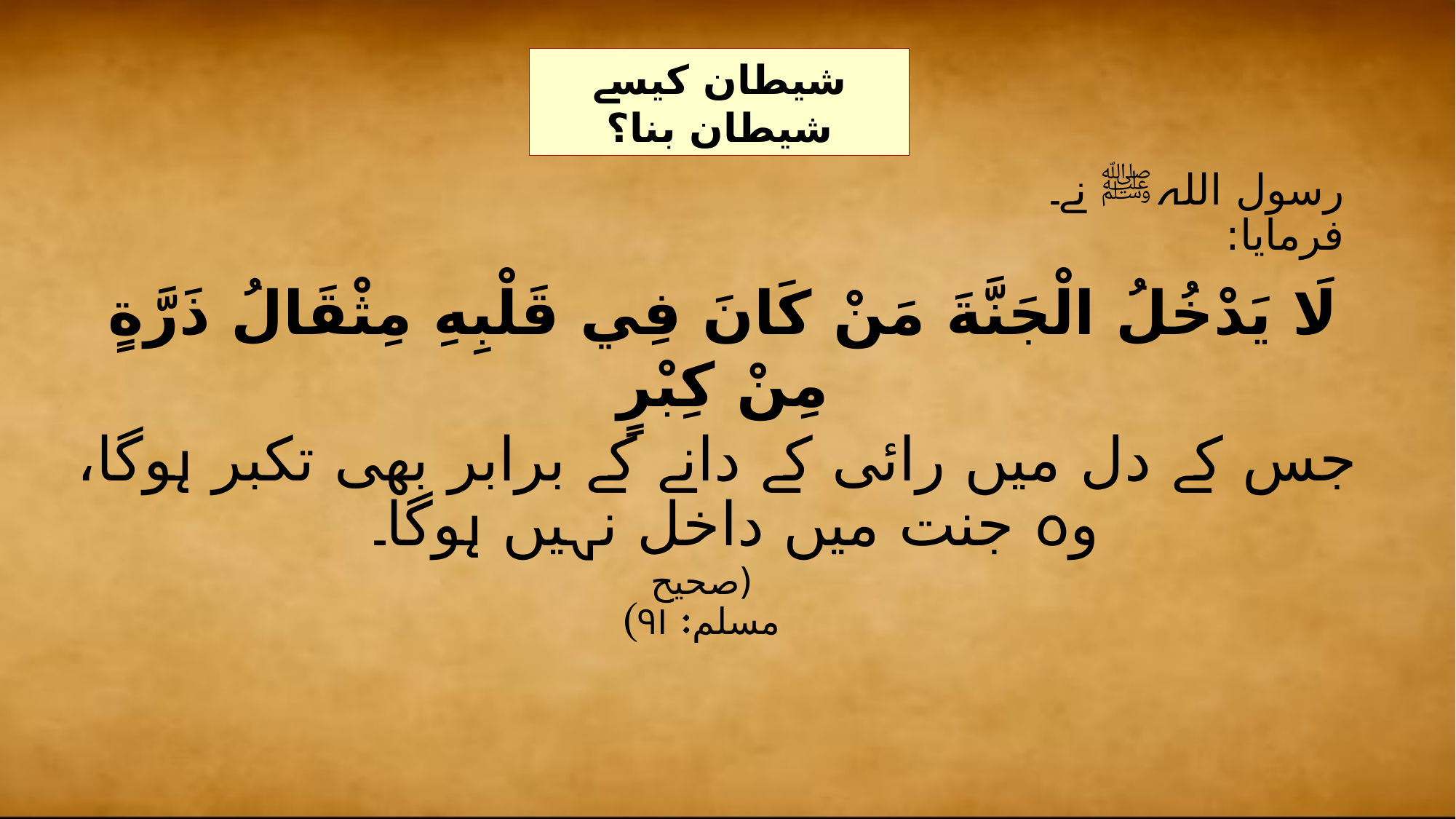

شیطان کیسے شیطان بنا؟
# رسول اللہ ﷺ نے فرمایا:
لَا يَدْخُلُ الْجَنَّةَ مَنْ كَانَ فِي قَلْبِهِ مِثْقَالُ ذَرَّةٍ مِنْ كِبْرٍ
جس کے دل میں رائی کے دانے کے برابر بھی تکبر ہوگا، وہ جنت میں داخل نہیں ہوگا۔
(صحیح مسلم: ۹۱)